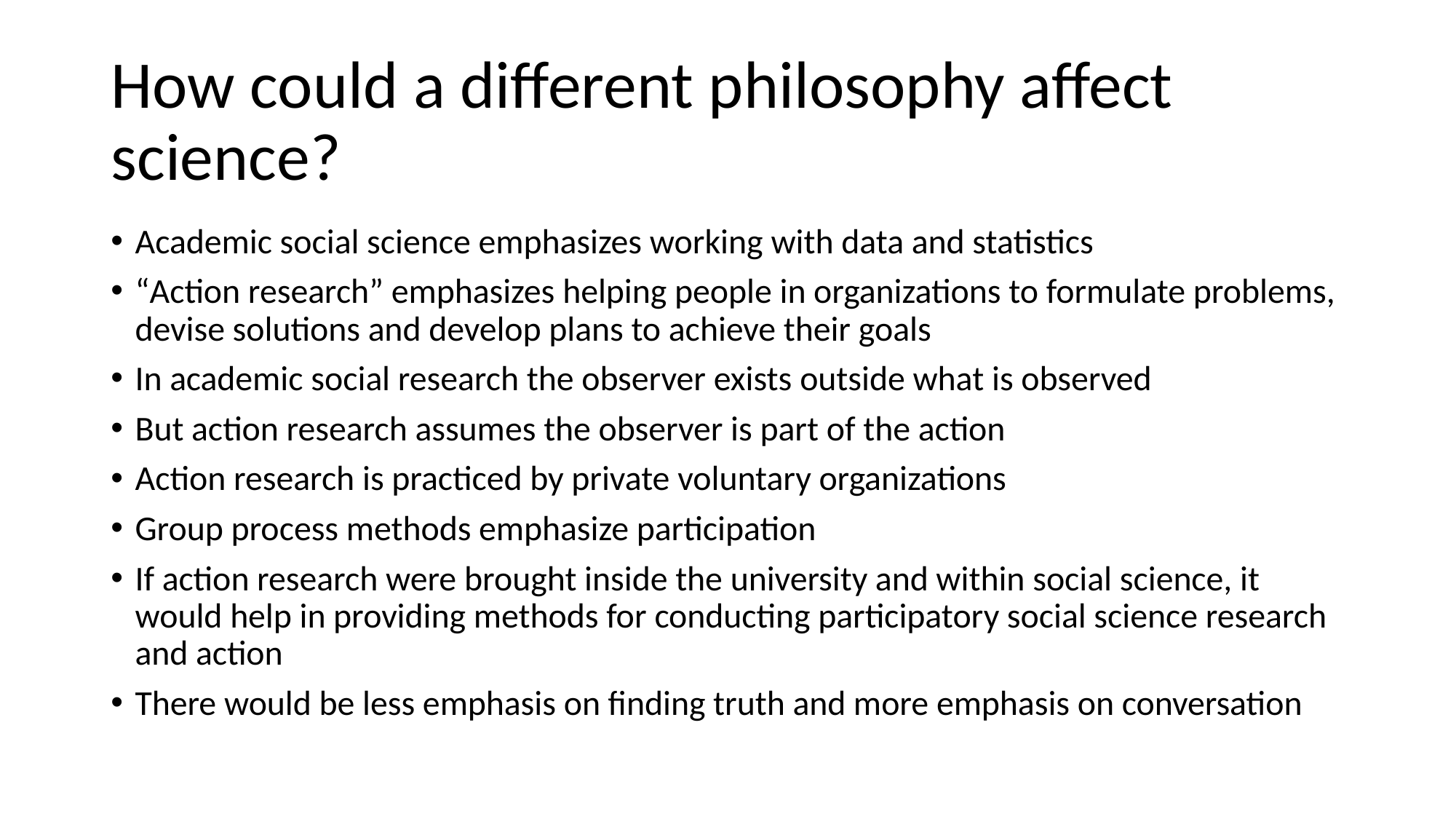

# How could a different philosophy affect science?
Academic social science emphasizes working with data and statistics
“Action research” emphasizes helping people in organizations to formulate problems, devise solutions and develop plans to achieve their goals
In academic social research the observer exists outside what is observed
But action research assumes the observer is part of the action
Action research is practiced by private voluntary organizations
Group process methods emphasize participation
If action research were brought inside the university and within social science, it would help in providing methods for conducting participatory social science research and action
There would be less emphasis on finding truth and more emphasis on conversation